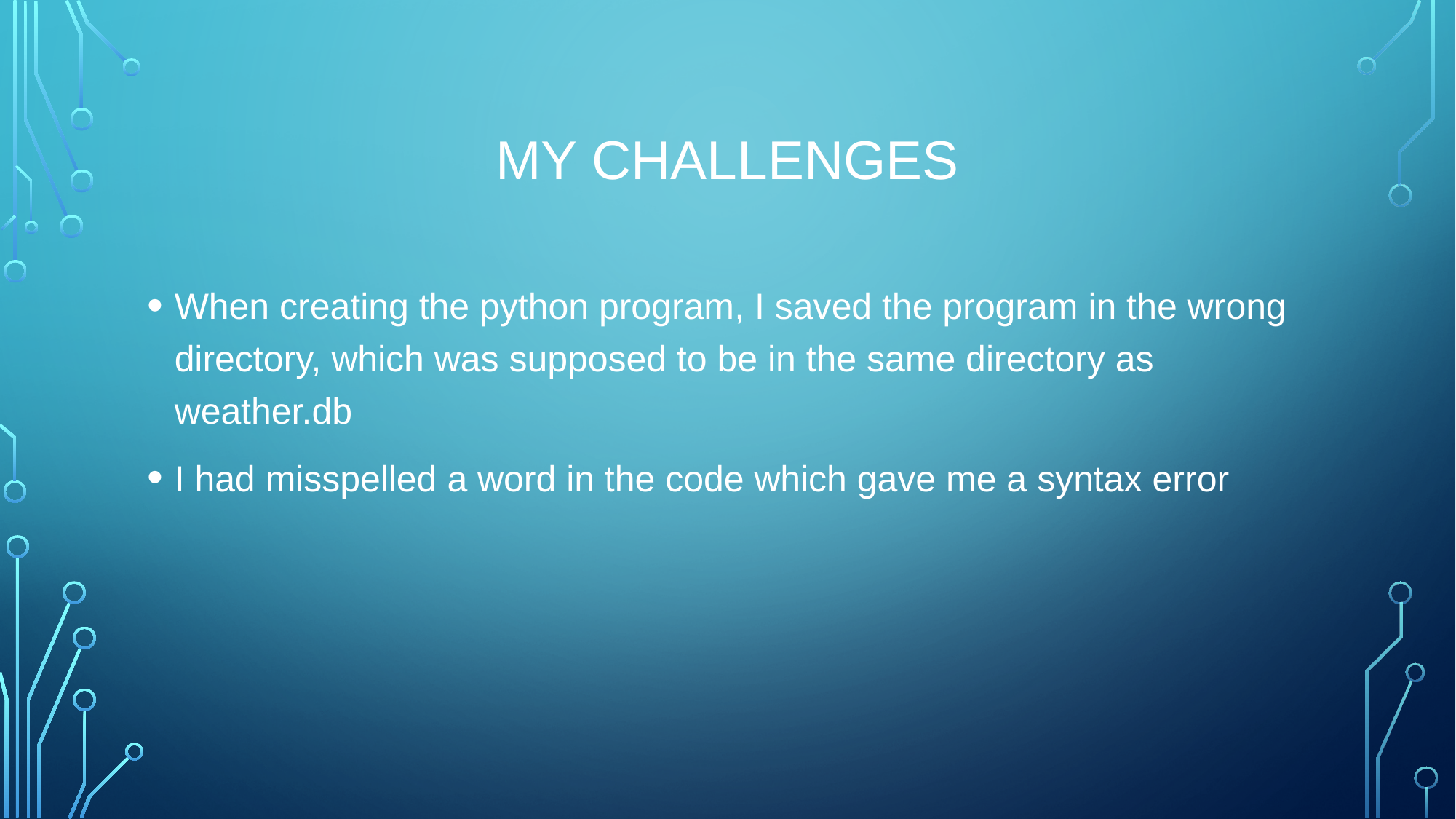

# My challenges
When creating the python program, I saved the program in the wrong directory, which was supposed to be in the same directory as weather.db
I had misspelled a word in the code which gave me a syntax error